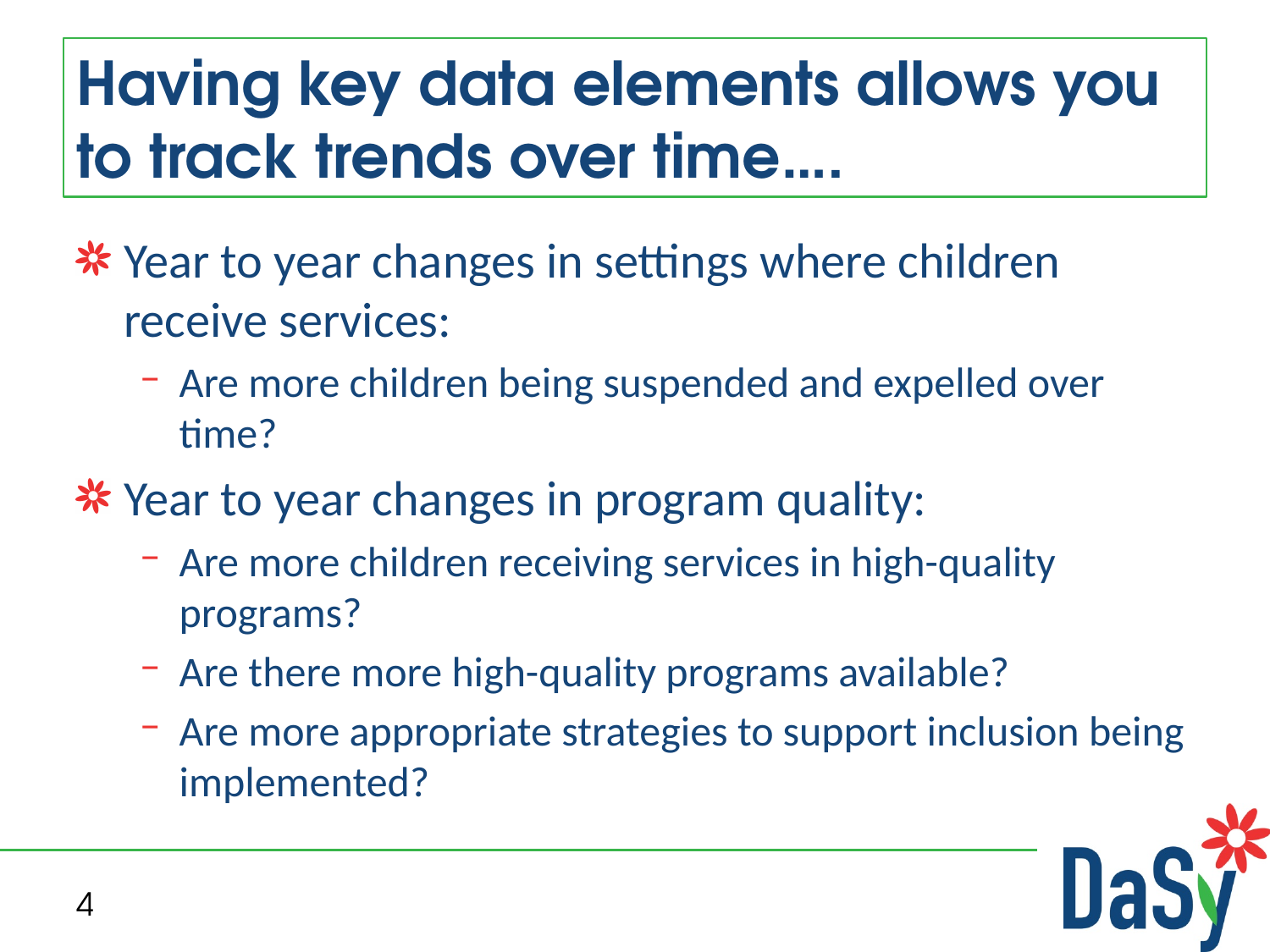

# Having key data elements allows you to track trends over time….
Year to year changes in settings where children receive services:
Are more children being suspended and expelled over time?
Year to year changes in program quality:
Are more children receiving services in high-quality programs?
Are there more high-quality programs available?
Are more appropriate strategies to support inclusion being implemented?
4